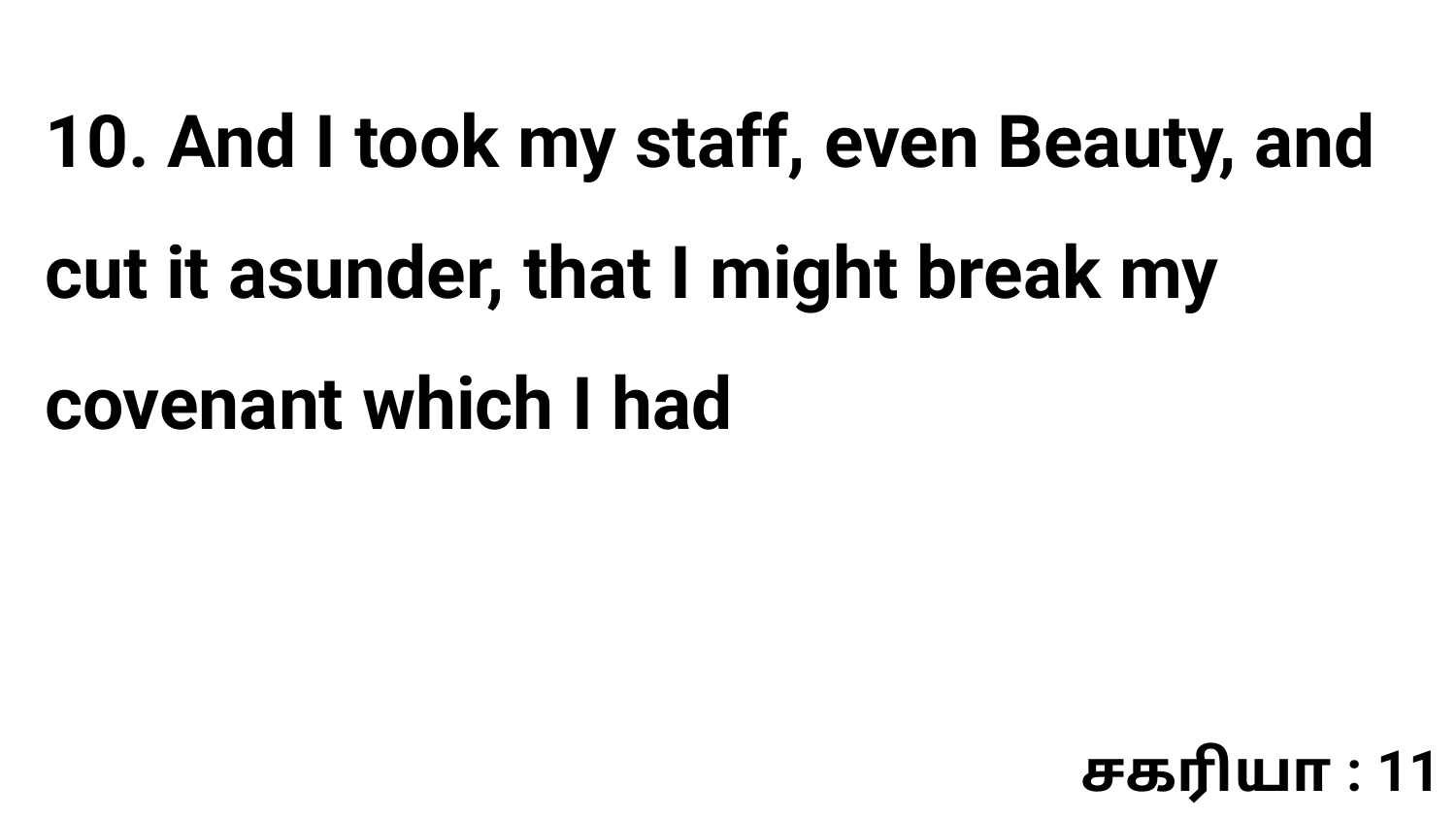

10. And I took my staff, even Beauty, and cut it asunder, that I might break my covenant which I had
சகரியா : 11